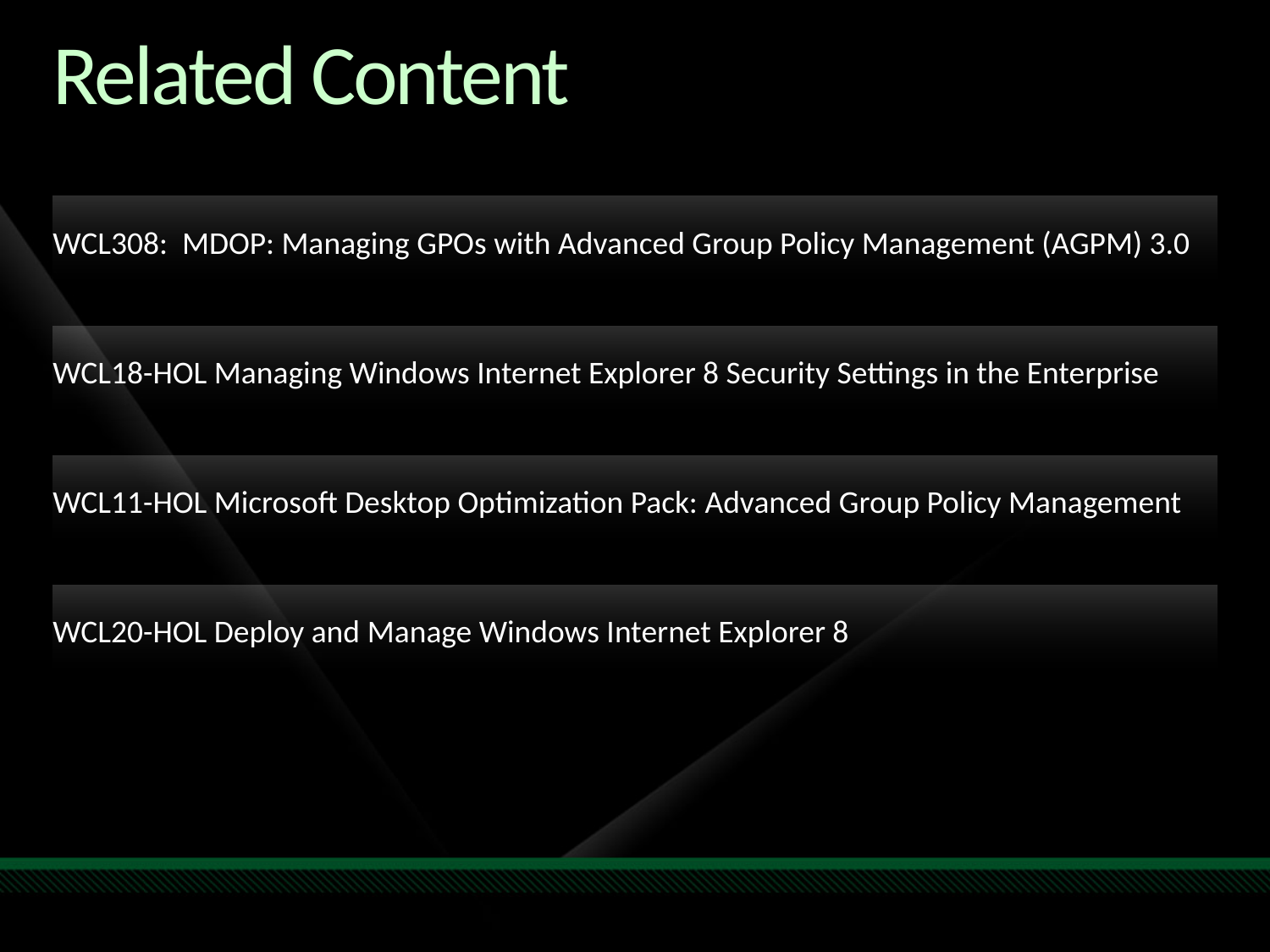

# Related Content
WCL308:  MDOP: Managing GPOs with Advanced Group Policy Management (AGPM) 3.0
WCL18-HOL Managing Windows Internet Explorer 8 Security Settings in the Enterprise
WCL11-HOL Microsoft Desktop Optimization Pack: Advanced Group Policy Management
WCL20-HOL Deploy and Manage Windows Internet Explorer 8